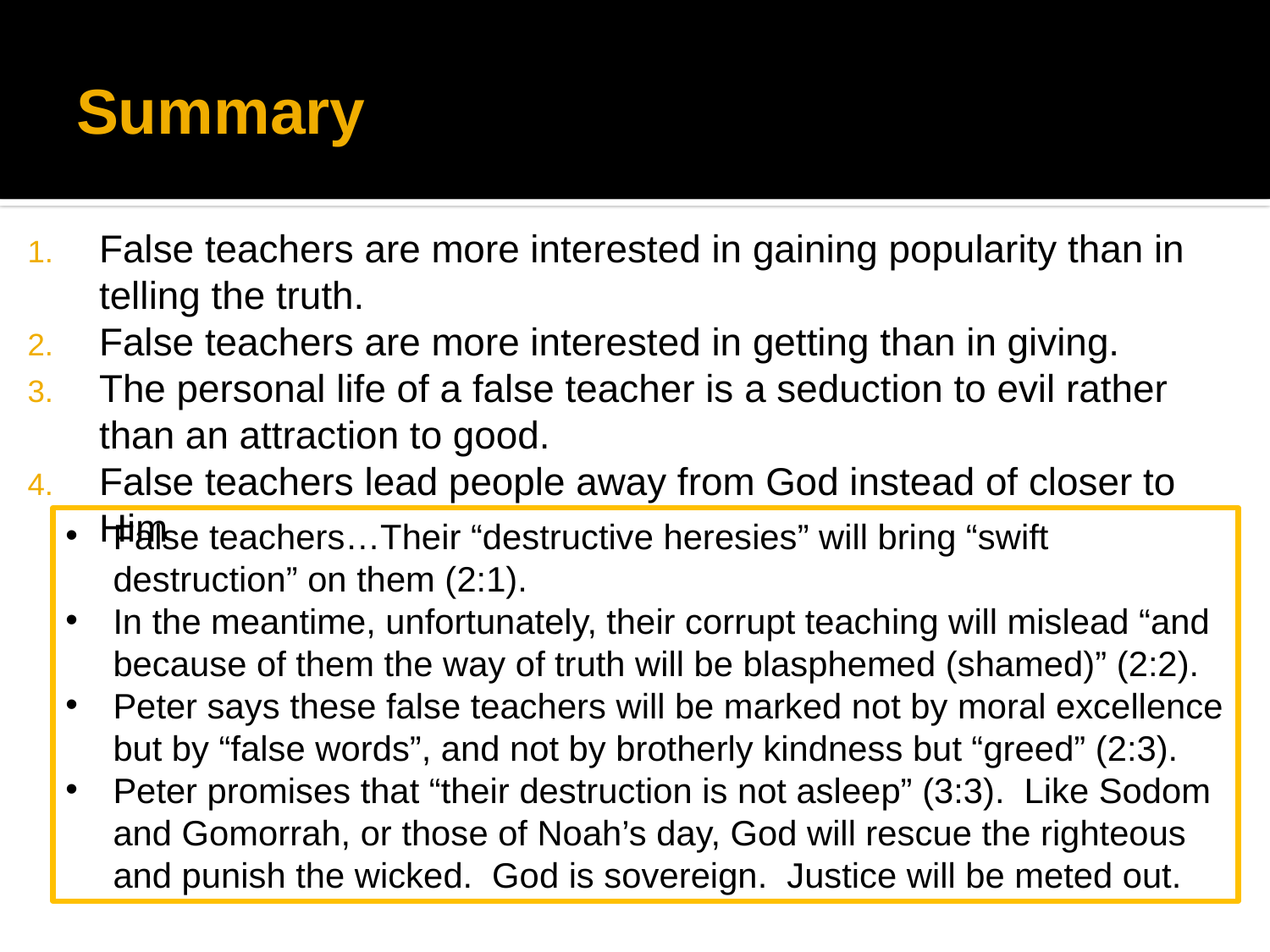

# Summary
False teachers are more interested in gaining popularity than in telling the truth.
False teachers are more interested in getting than in giving.
The personal life of a false teacher is a seduction to evil rather than an attraction to good.
False teachers lead people away from God instead of closer to Him

False teachers…Their “destructive heresies” will bring “swift destruction” on them (2:1).
In the meantime, unfortunately, their corrupt teaching will mislead “and because of them the way of truth will be blasphemed (shamed)” (2:2).
Peter says these false teachers will be marked not by moral excellence but by “false words”, and not by brotherly kindness but “greed” (2:3).
Peter promises that “their destruction is not asleep” (3:3).  Like Sodom and Gomorrah, or those of Noah’s day, God will rescue the righteous and punish the wicked.  God is sovereign.  Justice will be meted out.